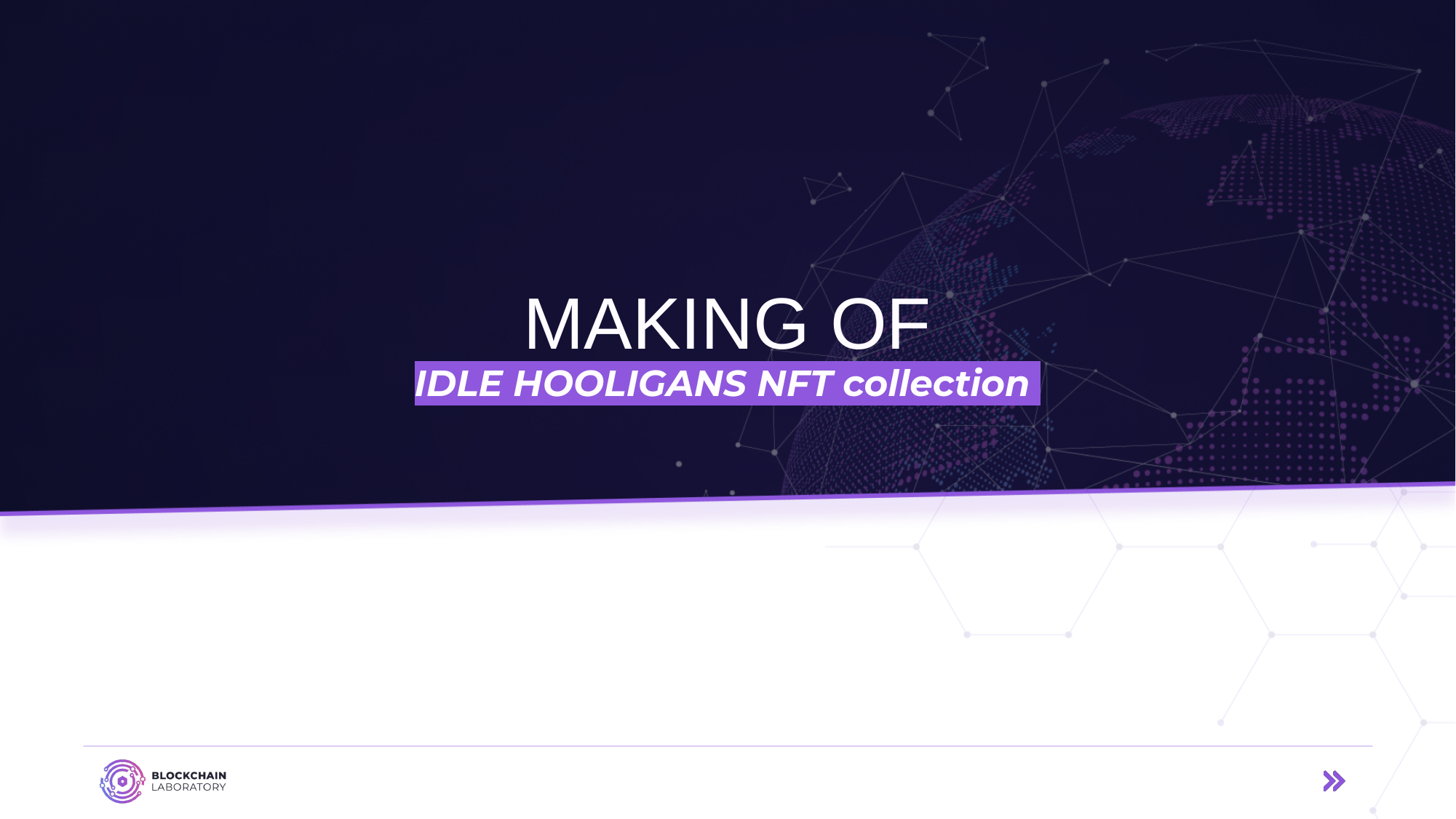

# MAKING OF
IDLE HOOLIGANS NFT collection